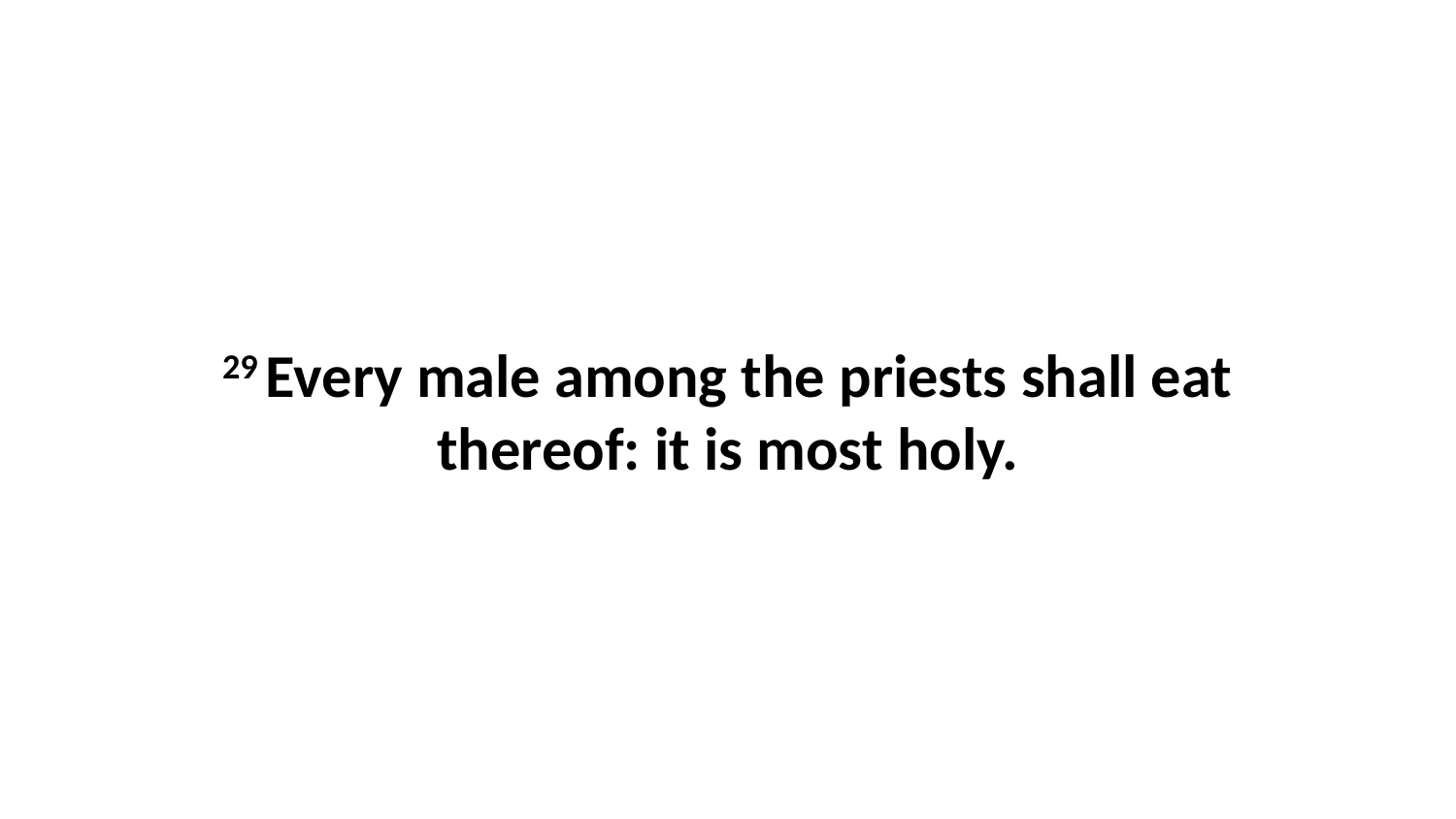

29 Every male among the priests shall eat thereof: it is most holy.